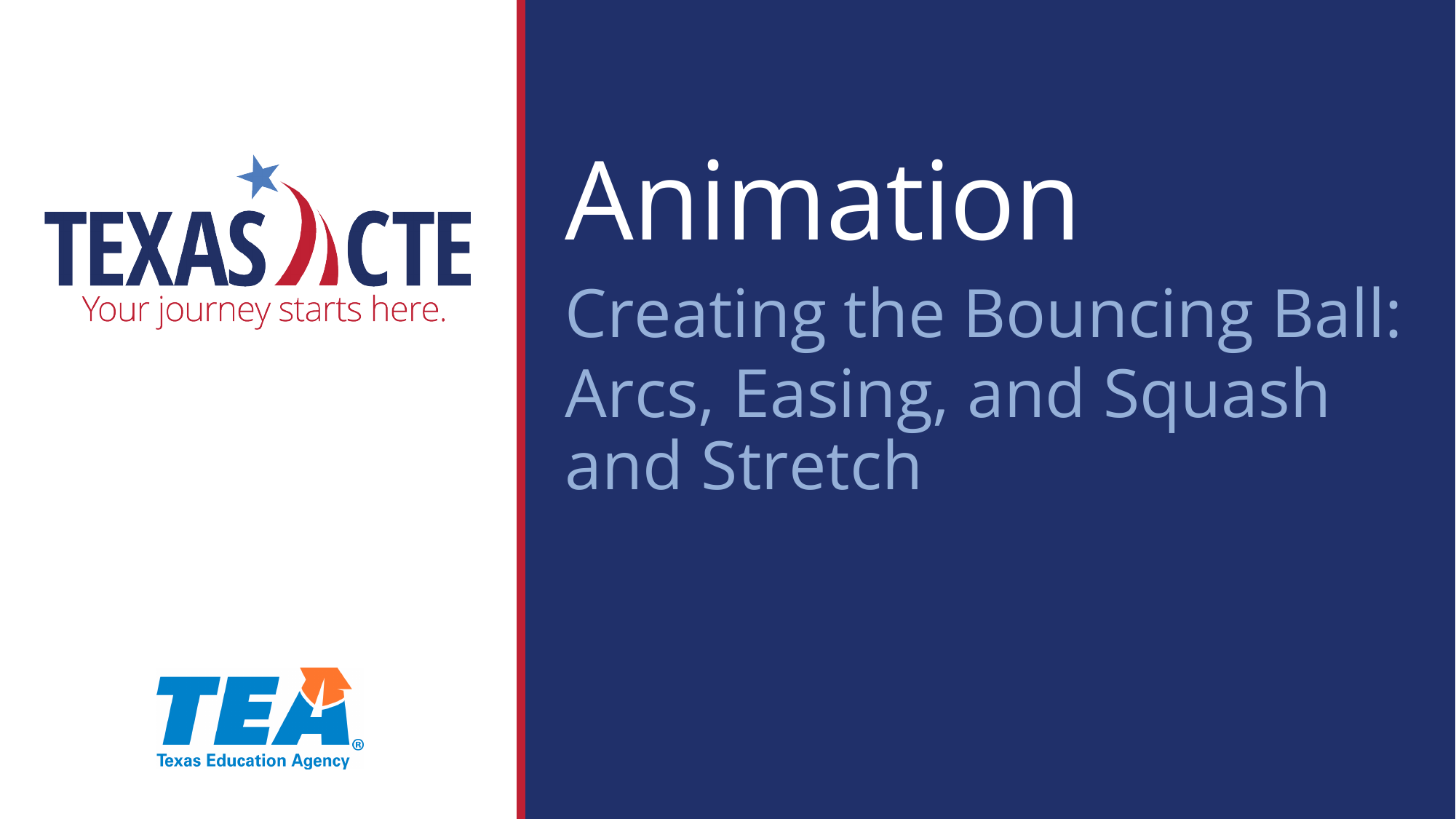

Animation
Creating the Bouncing Ball:
Arcs, Easing, and Squash and Stretch